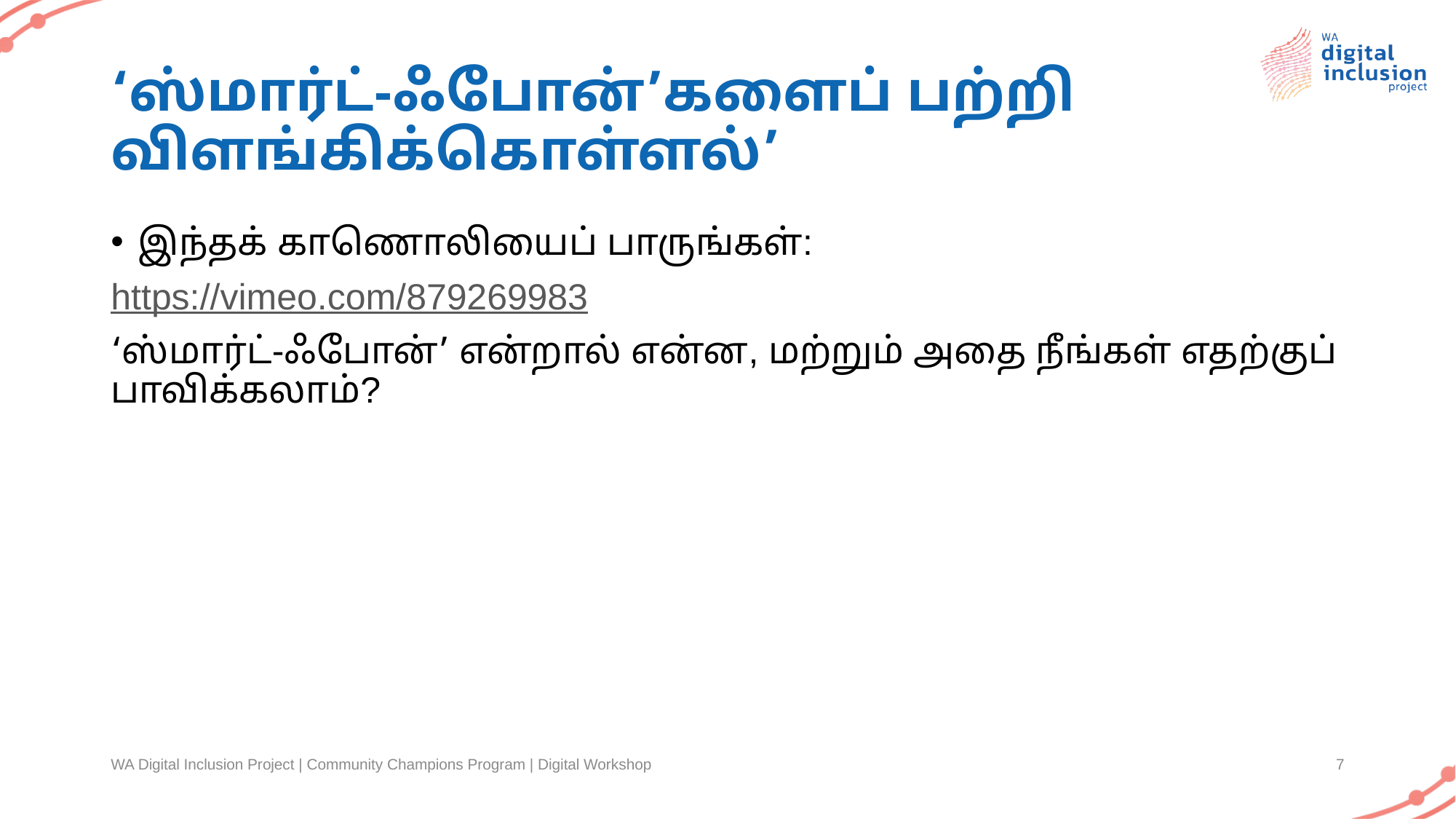

# ‘ஸ்மார்ட்-ஃபோன்’களைப் பற்றி விளங்கிக்கொள்ளல்’
இந்தக் காணொலியைப் பாருங்கள்:
https://vimeo.com/879269983
‘ஸ்மார்ட்-ஃபோன்’ என்றால் என்ன, மற்றும் அதை நீங்கள் எதற்குப் பாவிக்கலாம்?

WA Digital Inclusion Project | Community Champions Program | Digital Workshop
7